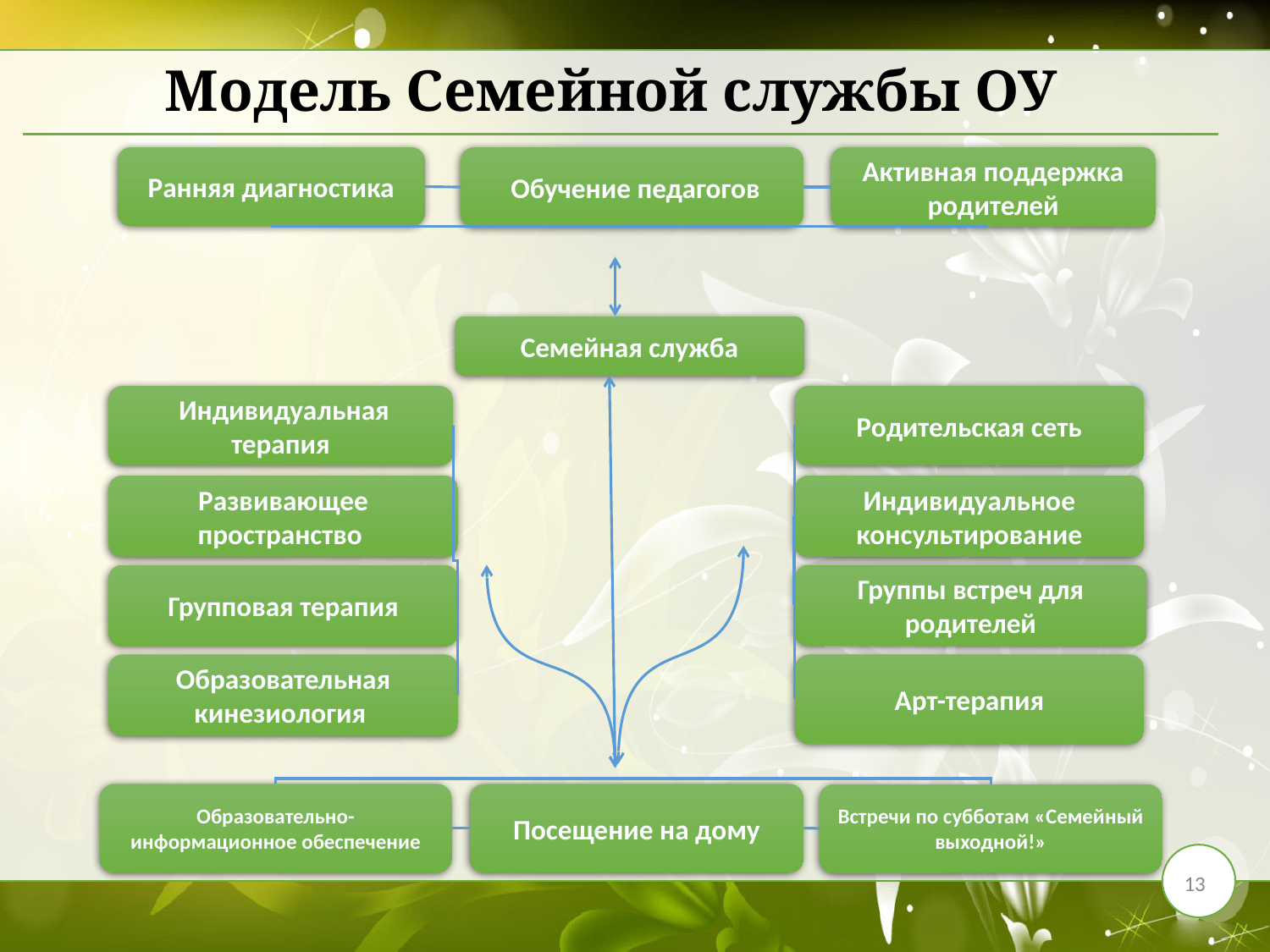

Модель Семейной службы ОУ

Ранняя диагностика

 Обучение педагогов

Активная поддержка родителей
Семейная служба

Родительская сеть

Индивидуальное консультирование
Группы встреч для родителей
Арт-терапия
 Индивидуальная терапия
Развивающее пространство
Групповая терапия
Образовательная кинезиология

Образовательно-информационное обеспечение

Посещение на дому

Встречи по субботам «Семейный выходной!»

13